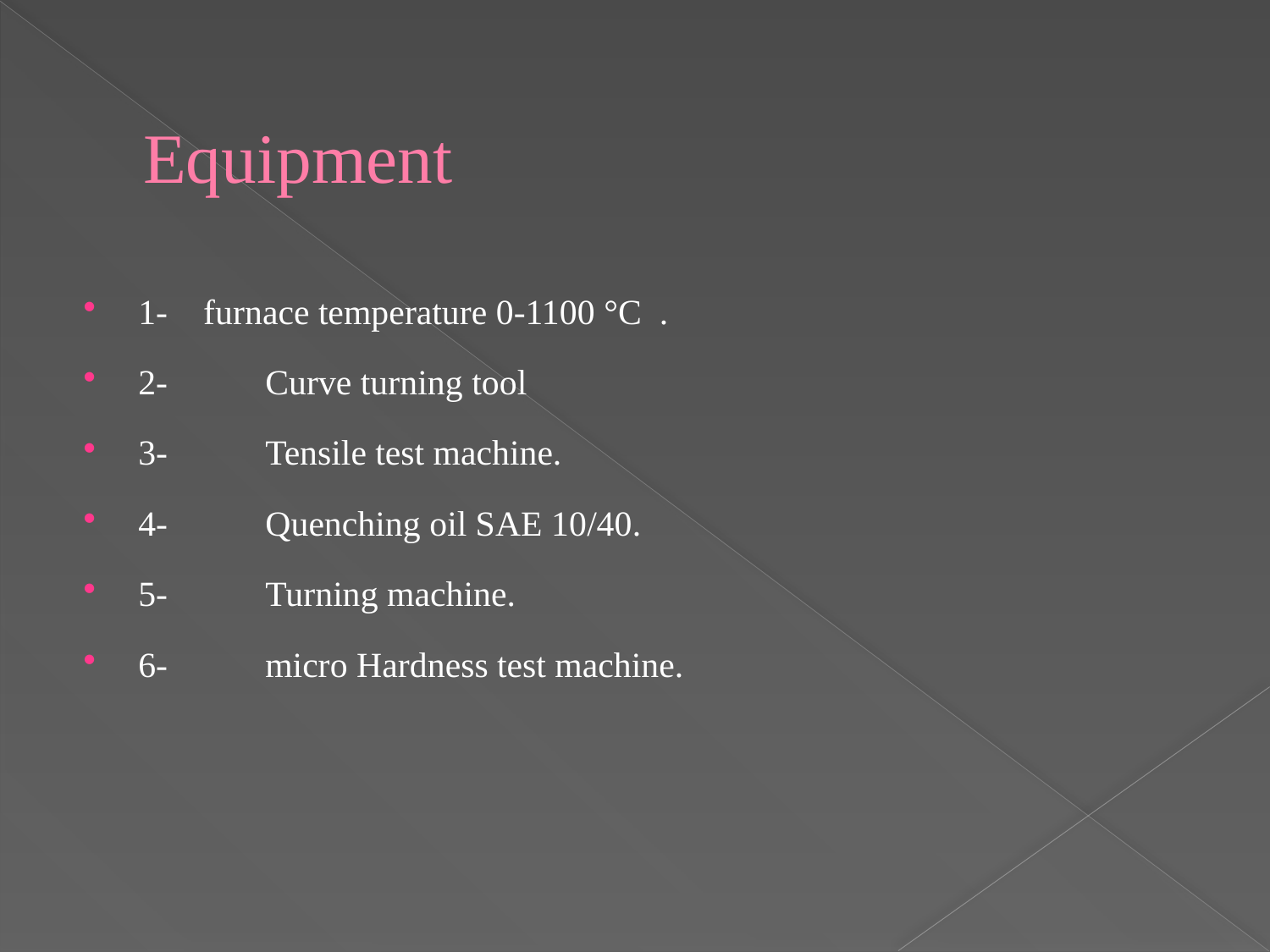

# Equipment
1-    furnace temperature 0-1100 °C  .
2-	Curve turning tool
3-	Tensile test machine.
4-	Quenching oil SAE 10/40.
5-	Turning machine.
6-	micro Hardness test machine.